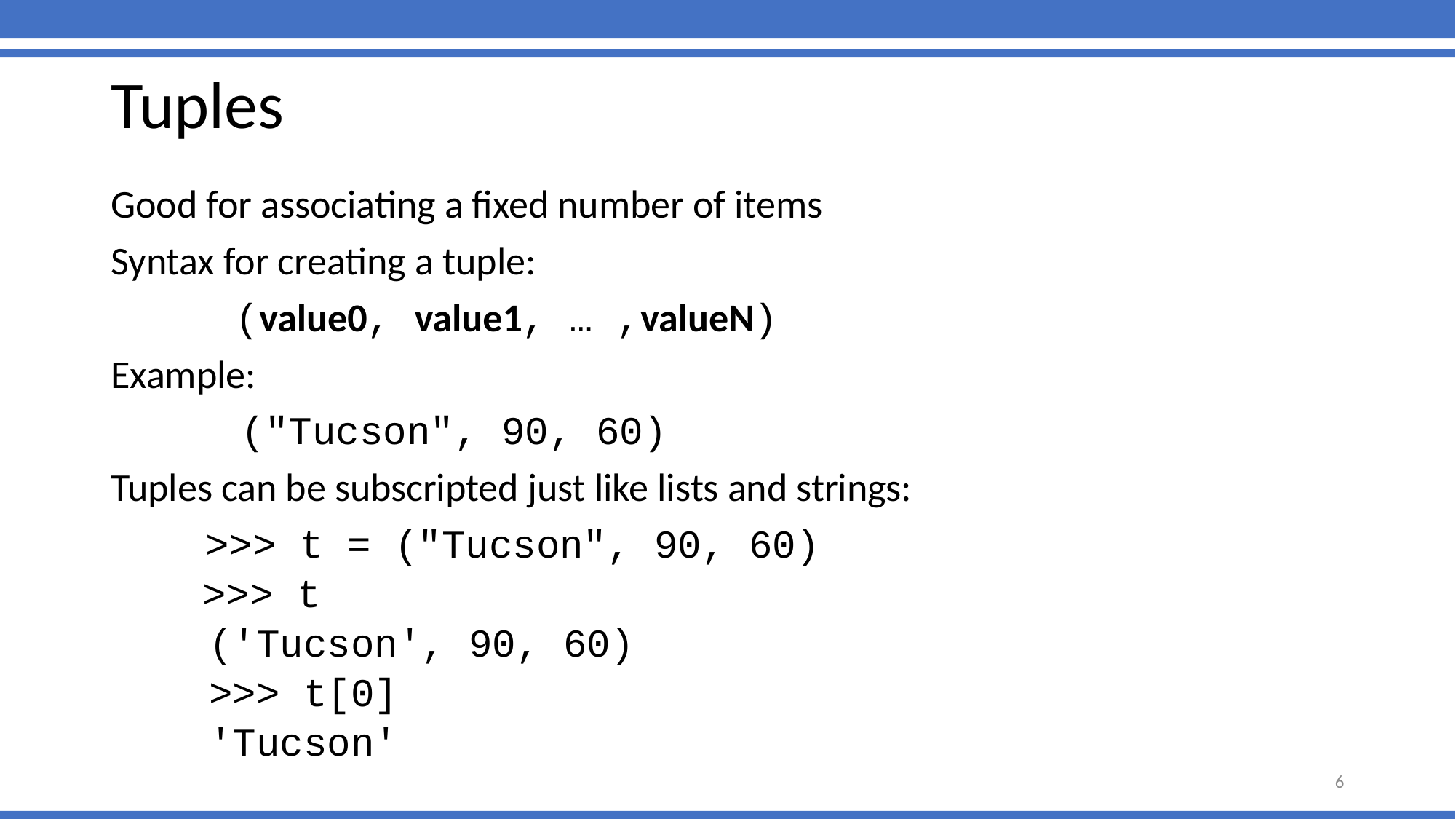

# Tuples
Good for associating a fixed number of items
Syntax for creating a tuple:
              (value0, value1, … ,valueN)
Example:
             ("Tucson", 90, 60)
Tuples can be subscripted just like lists and strings:
    >>> t = ("Tucson", 90, 60)
  >>> t
  ('Tucson', 90, 60)
  >>> t[0]
  'Tucson'

6